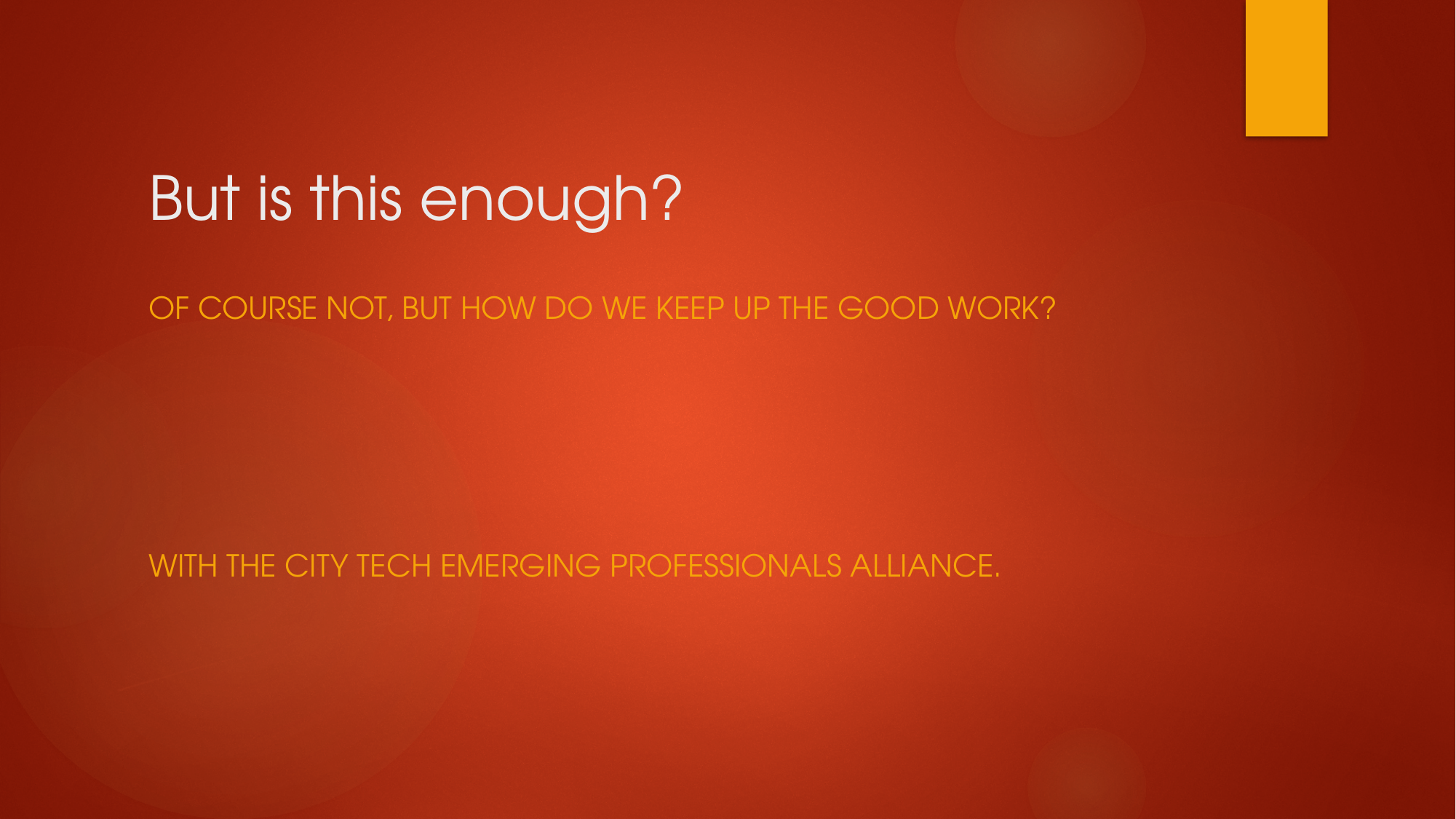

# But is this enough?
Of Course not, but how do We keep up the good work?

WITH THE CITY TECH EMERGING PROFESSIONALS ALLIANCE.